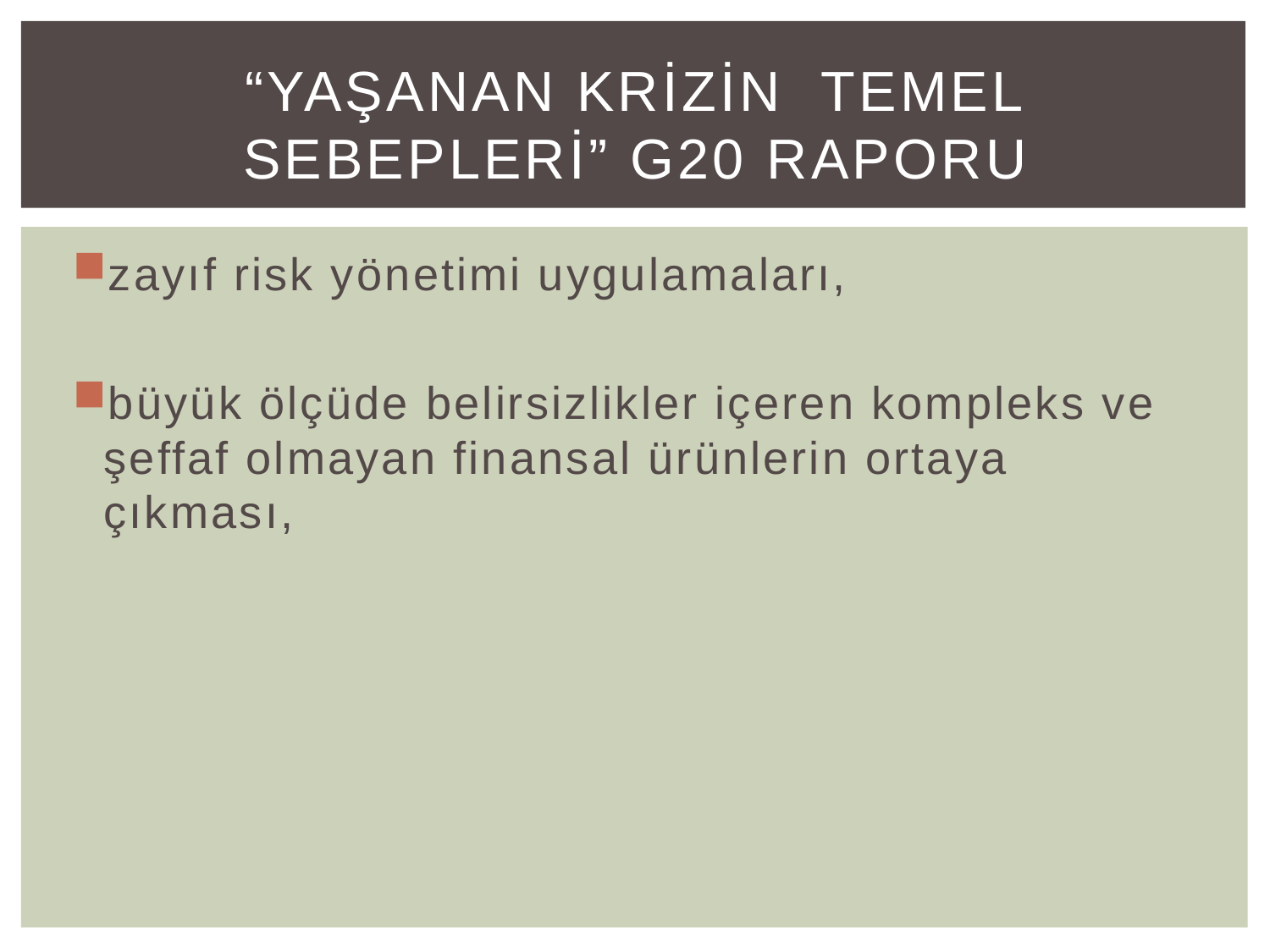

# “Yaşanan Krİzİn  Temel Sebeplerİ” G20 RAPORU
zayıf risk yönetimi uygulamaları,

büyük ölçüde belirsizlikler içeren kompleks ve şeffaf olmayan finansal ürünlerin ortaya çıkması,